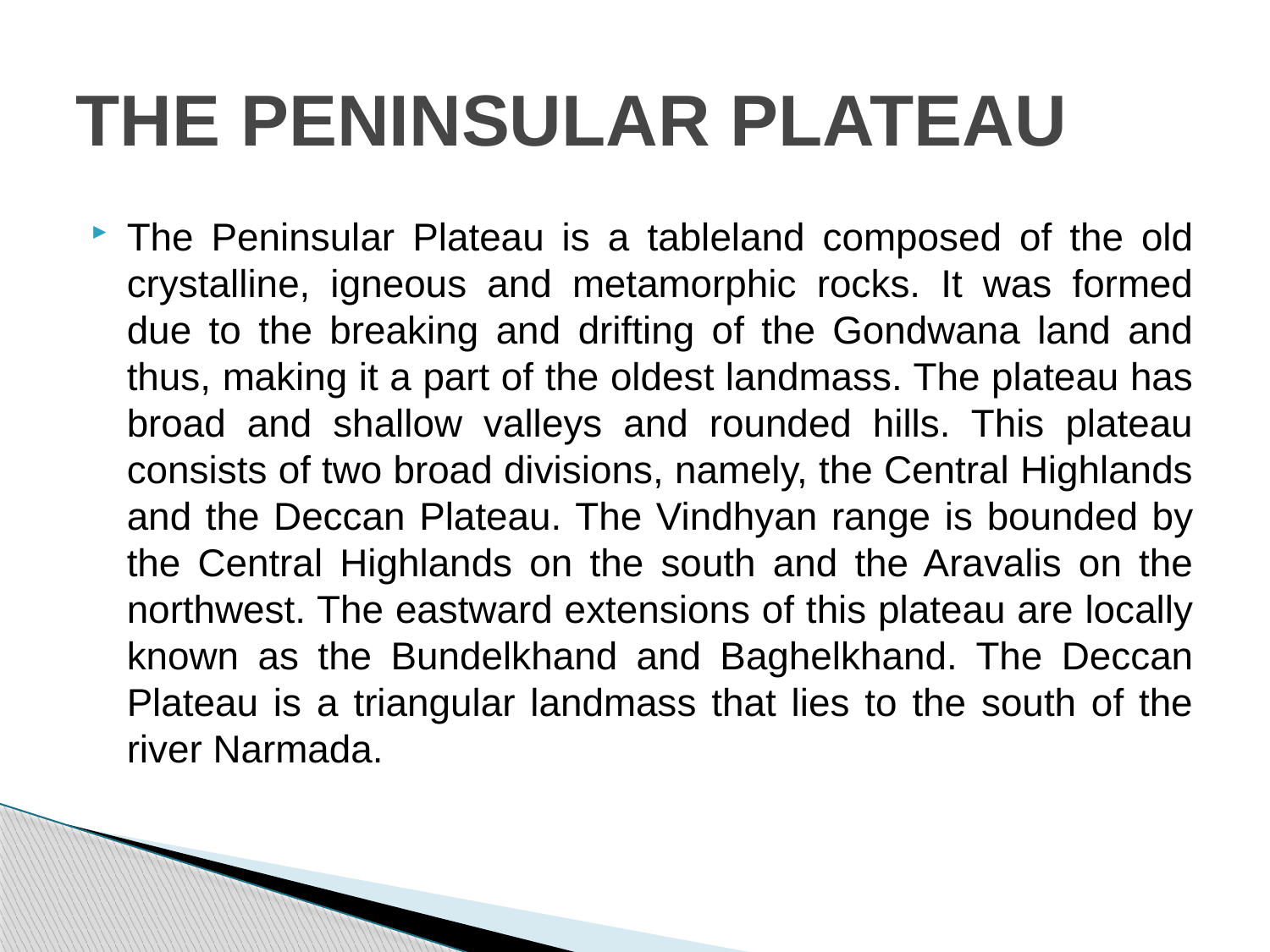

# THE PENINSULAR PLATEAU
The Peninsular Plateau is a tableland composed of the old crystalline, igneous and metamorphic rocks. It was formed due to the breaking and drifting of the Gondwana land and thus, making it a part of the oldest landmass. The plateau has broad and shallow valleys and rounded hills. This plateau consists of two broad divisions, namely, the Central Highlands and the Deccan Plateau. The Vindhyan range is bounded by the Central Highlands on the south and the Aravalis on the northwest. The eastward extensions of this plateau are locally known as the Bundelkhand and Baghelkhand. The Deccan Plateau is a triangular landmass that lies to the south of the river Narmada.